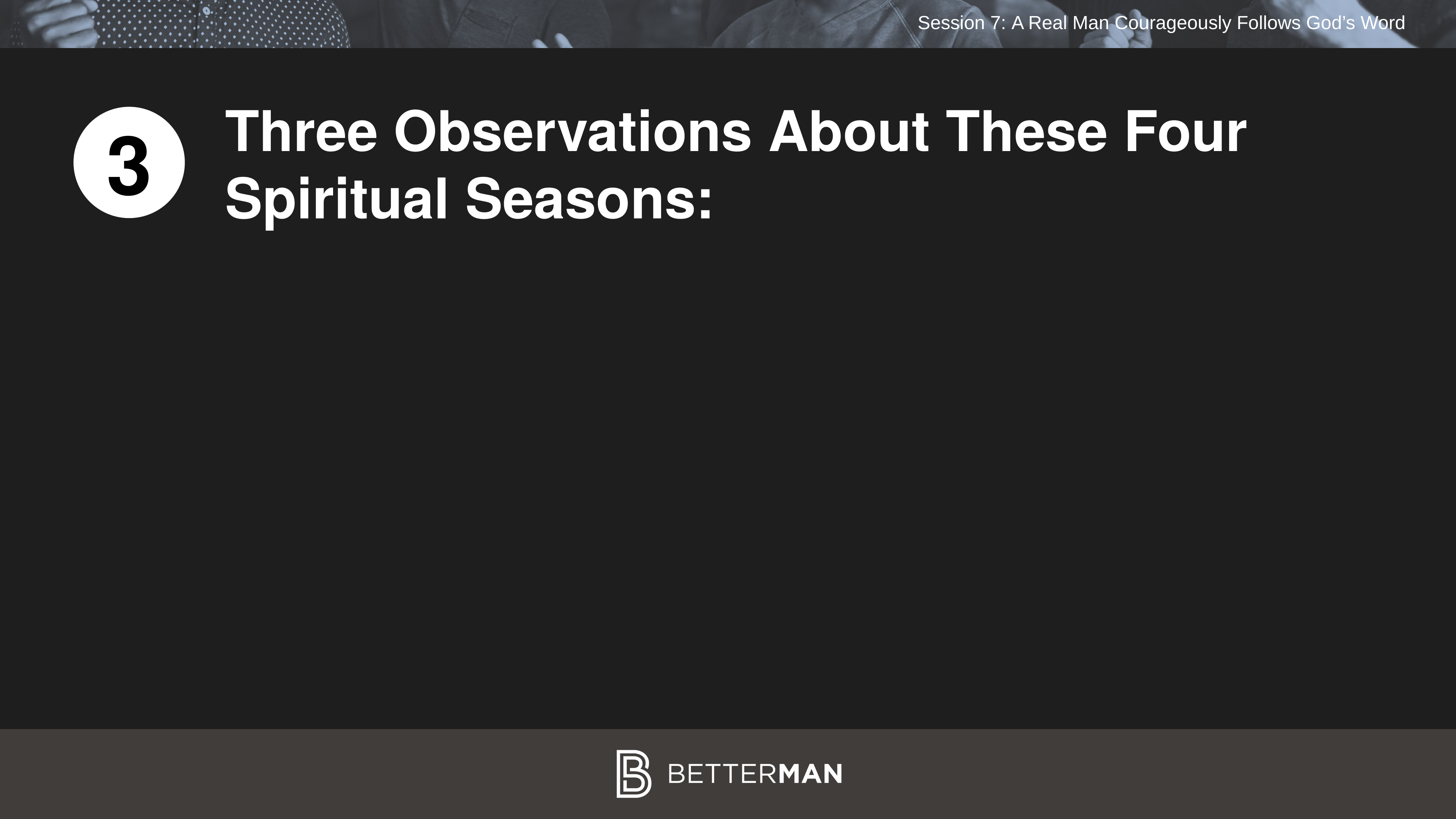

Three Observations About These Four
Spiritual Seasons:
3